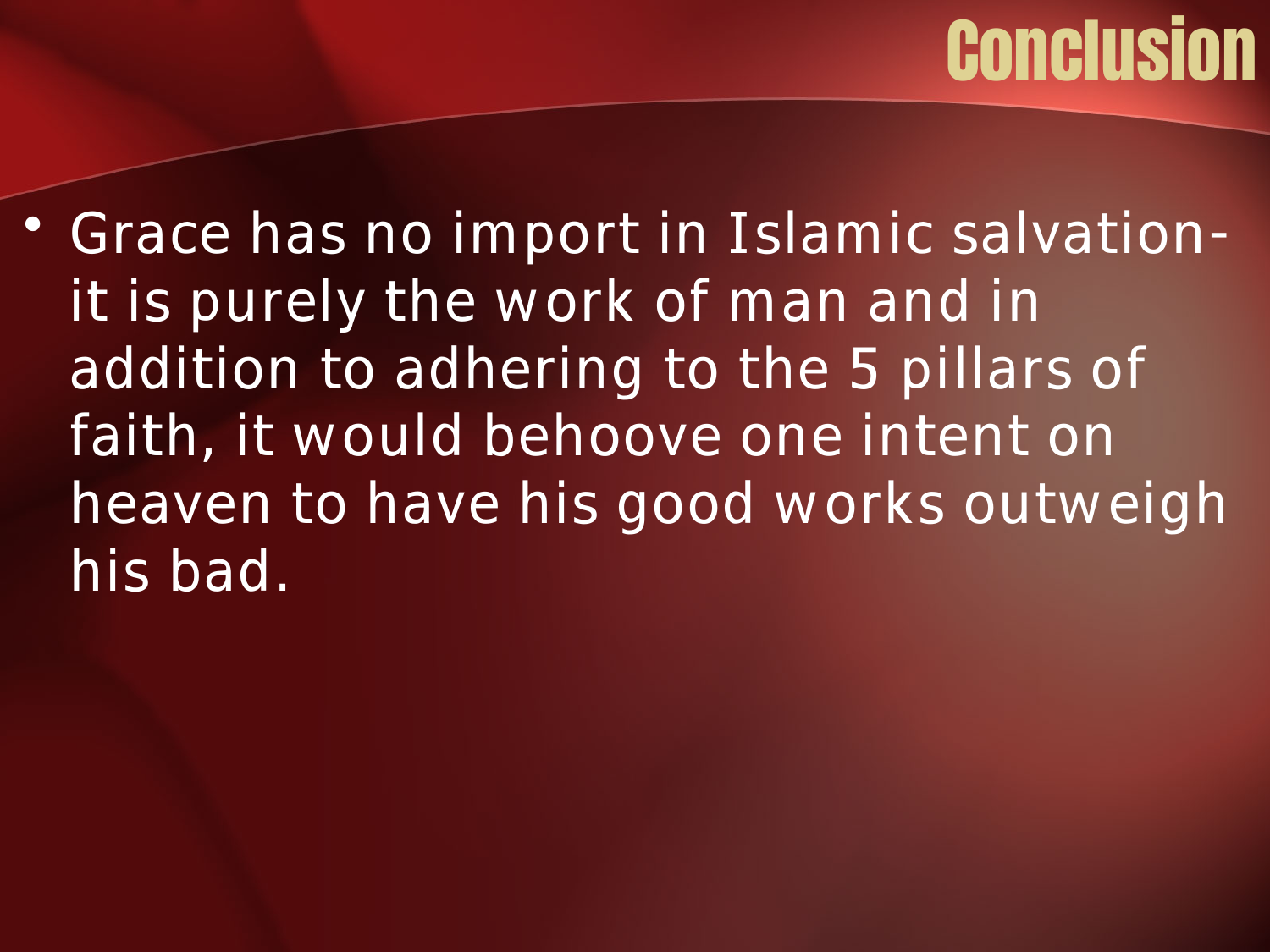

# Conclusion
Grace has no import in Islamic salvation-it is purely the work of man and in addition to adhering to the 5 pillars of faith, it would behoove one intent on heaven to have his good works outweigh his bad.